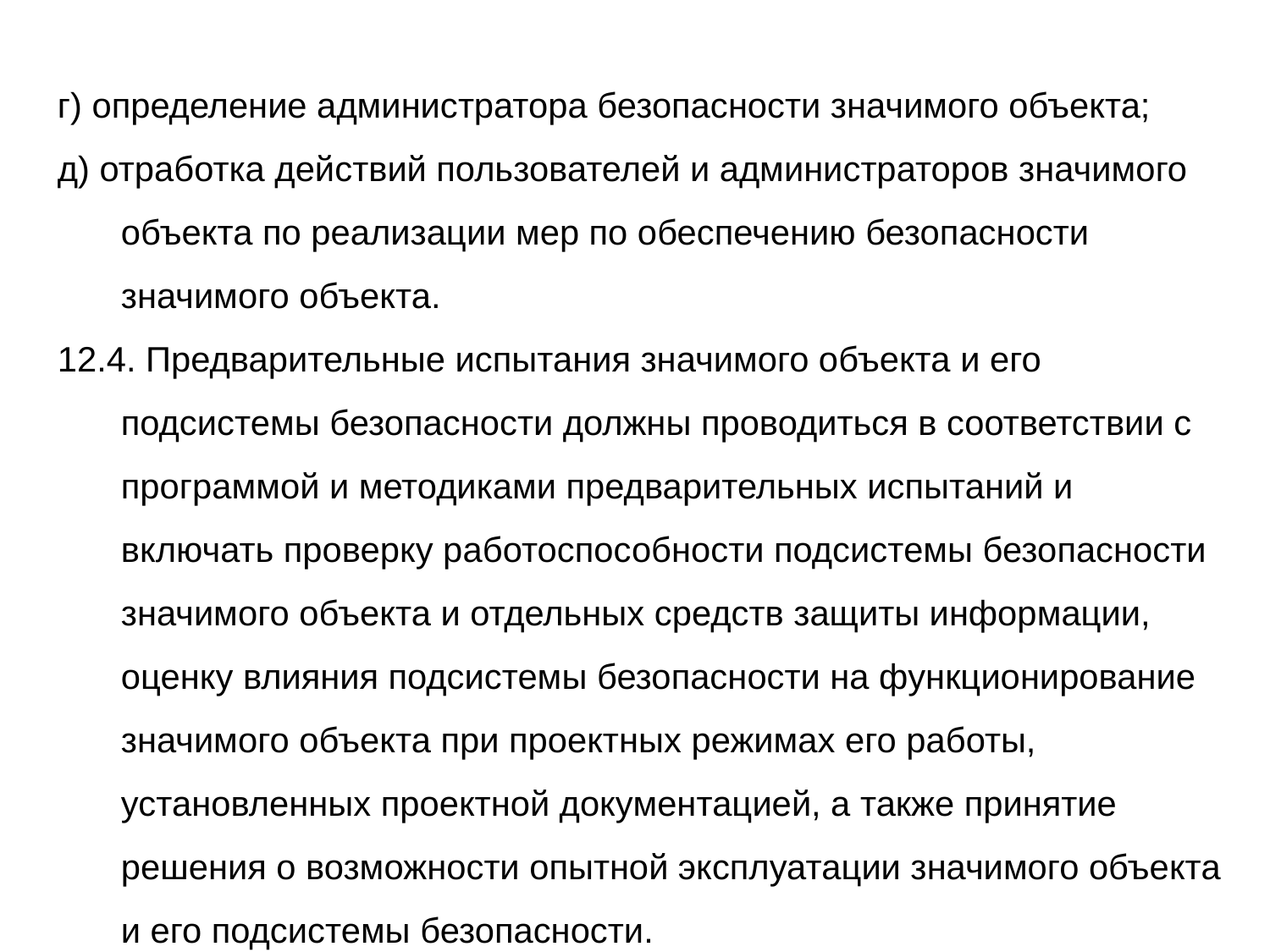

г) определение администратора безопасности значимого объекта;
д) отработка действий пользователей и администраторов значимого объекта по реализации мер по обеспечению безопасности значимого объекта.
12.4. Предварительные испытания значимого объекта и его подсистемы безопасности должны проводиться в соответствии с программой и методиками предварительных испытаний и включать проверку работоспособности подсистемы безопасности значимого объекта и отдельных средств защиты информации, оценку влияния подсистемы безопасности на функционирование значимого объекта при проектных режимах его работы, установленных проектной документацией, а также принятие решения о возможности опытной эксплуатации значимого объекта и его подсистемы безопасности.